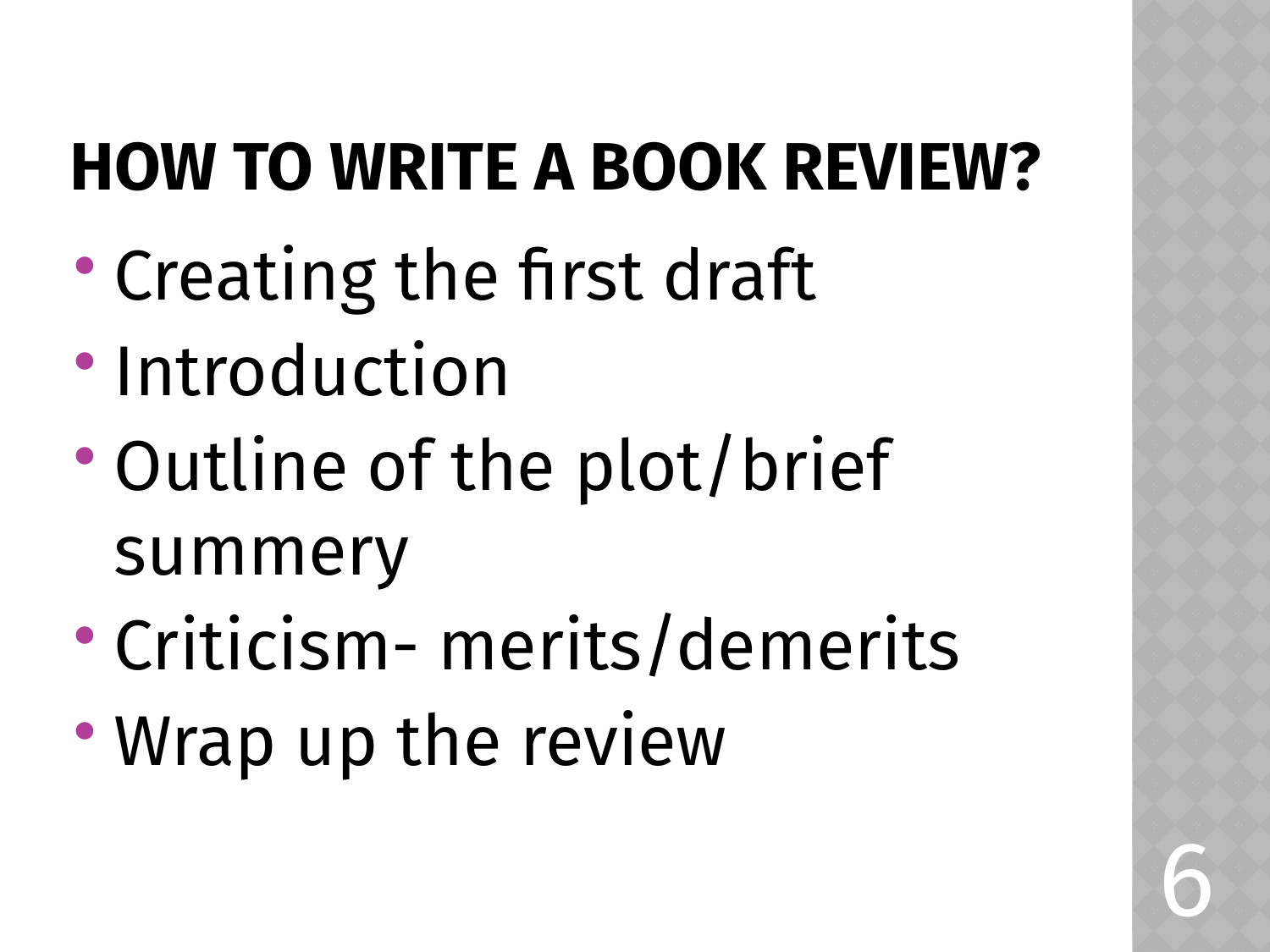

# How to write a book review?
Creating the first draft
Introduction
Outline of the plot/brief summery
Criticism- merits/demerits
Wrap up the review
6